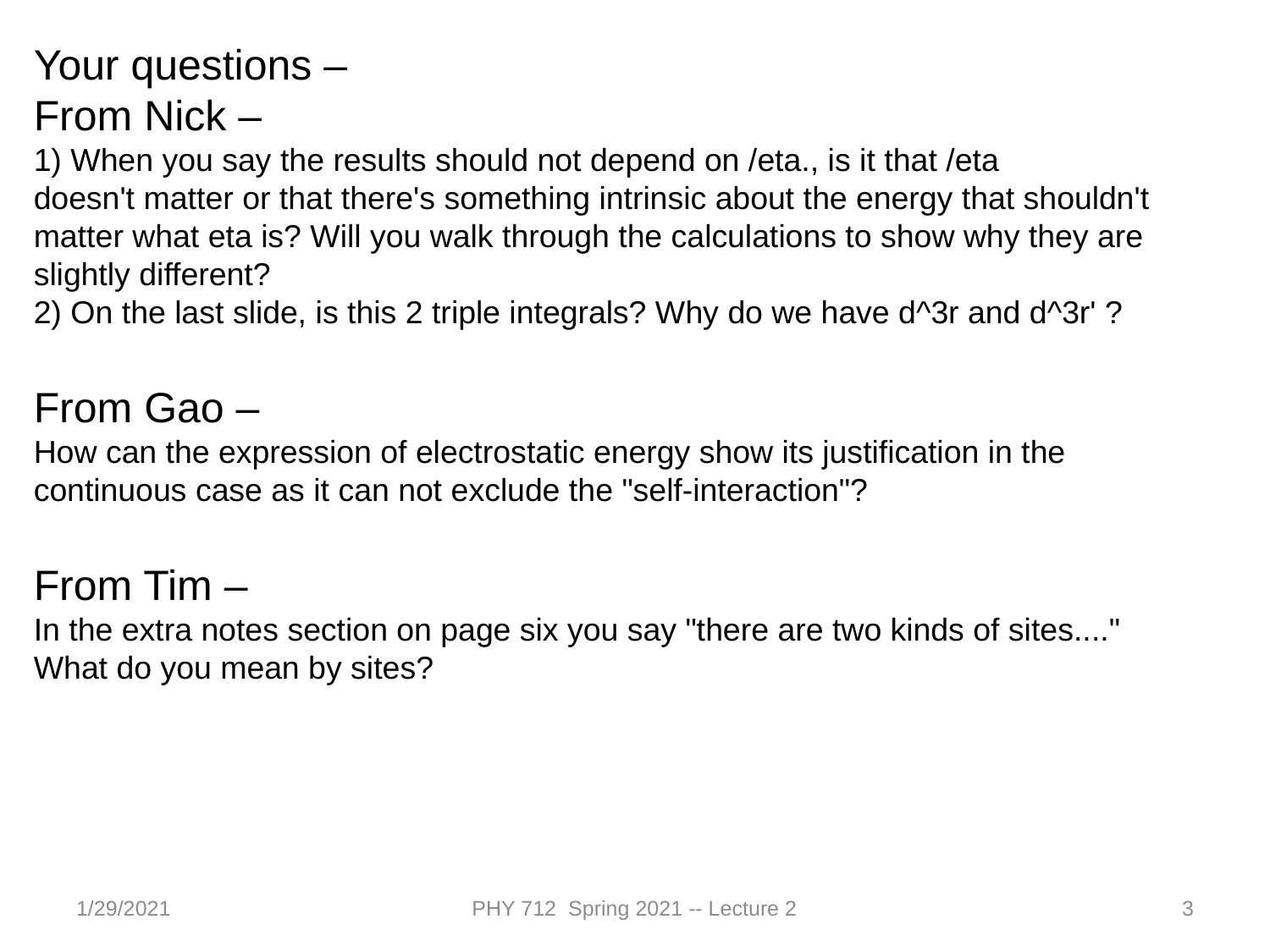

Your questions –
From Nick –
1) When you say the results should not depend on /eta., is it that /eta doesn't matter or that there's something intrinsic about the energy that shouldn't matter what eta is? Will you walk through the calculations to show why they are slightly different?
2) On the last slide, is this 2 triple integrals? Why do we have d^3r and d^3r' ?
From Gao –
How can the expression of electrostatic energy show its justification in the continuous case as it can not exclude the "self-interaction"?

From Tim –
In the extra notes section on page six you say "there are two kinds of sites...."  What do you mean by sites?
1/29/2021
PHY 712  Spring 2021 -- Lecture 2
3